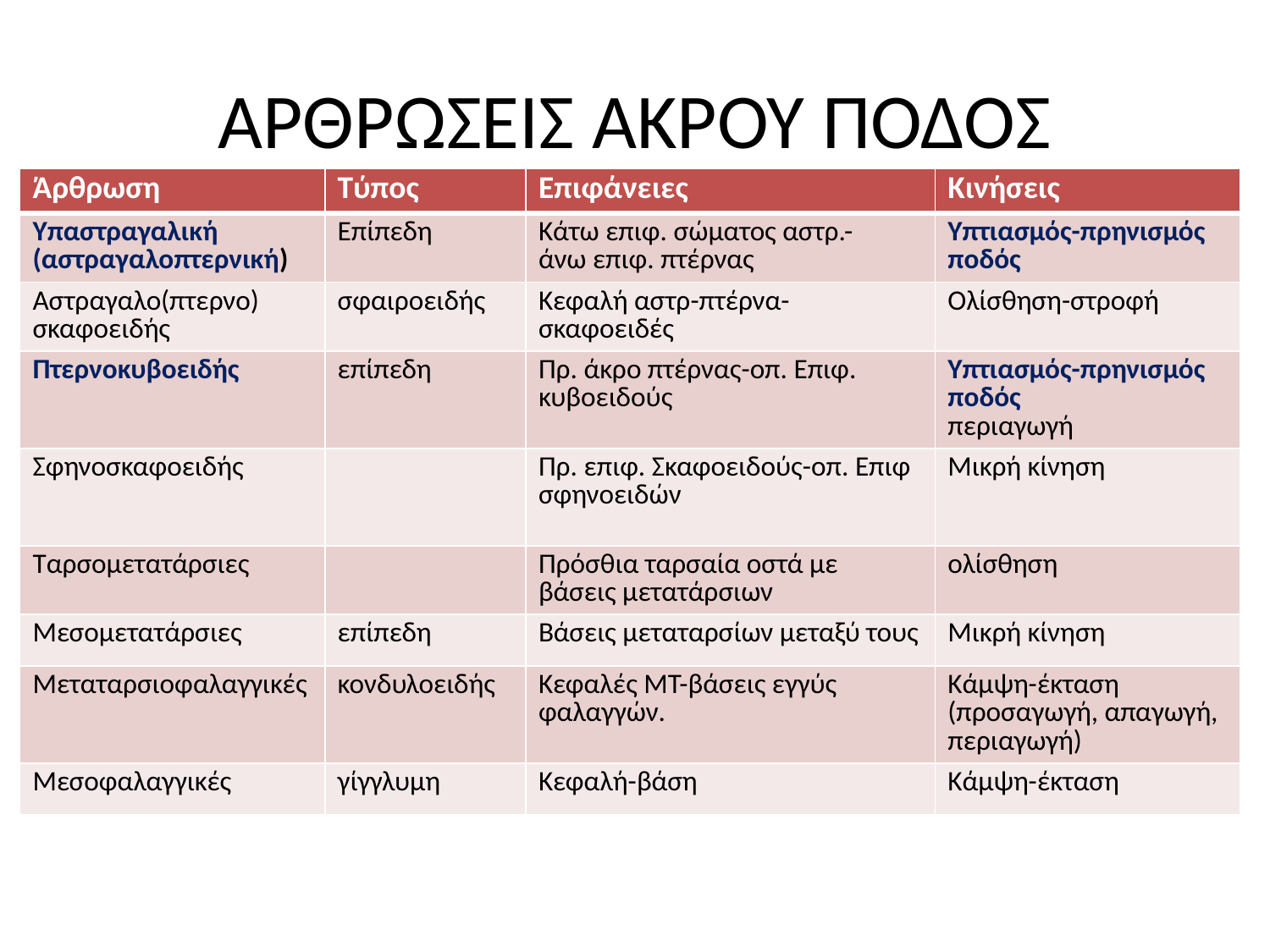

# ΑΡΘΡΩΣΕΙΣ ΑΚΡΟΥ ΠΟΔΟΣ
| Άρθρωση | Τύπος | Επιφάνειες | Κινήσεις |
| --- | --- | --- | --- |
| Υπαστραγαλική (αστραγαλοπτερνική) | Επίπεδη | Κάτω επιφ. σώματος αστρ.- άνω επιφ. πτέρνας | Υπτιασμός-πρηνισμός ποδός |
| Αστραγαλο(πτερνο) σκαφοειδής | σφαιροειδής | Κεφαλή αστρ-πτέρνα-σκαφοειδές | Ολίσθηση-στροφή |
| Πτερνοκυβοειδής | επίπεδη | Πρ. άκρο πτέρνας-οπ. Επιφ. κυβοειδούς | Υπτιασμός-πρηνισμός ποδός περιαγωγή |
| Σφηνοσκαφοειδής |  | Πρ. επιφ. Σκαφοειδούς-οπ. Επιφ σφηνοειδών | Μικρή κίνηση |
| Ταρσομετατάρσιες |  | Πρόσθια ταρσαία οστά με βάσεις μετατάρσιων | ολίσθηση |
| Μεσομετατάρσιες | επίπεδη | Βάσεις μεταταρσίων μεταξύ τους | Μικρή κίνηση |
| Μεταταρσιοφαλαγγικές | κονδυλοειδής | Κεφαλές ΜΤ-βάσεις εγγύς φαλαγγών. | Κάμψη-έκταση (προσαγωγή, απαγωγή, περιαγωγή) |
| Μεσοφαλαγγικές | γίγγλυμη | Κεφαλή-βάση | Κάμψη-έκταση |